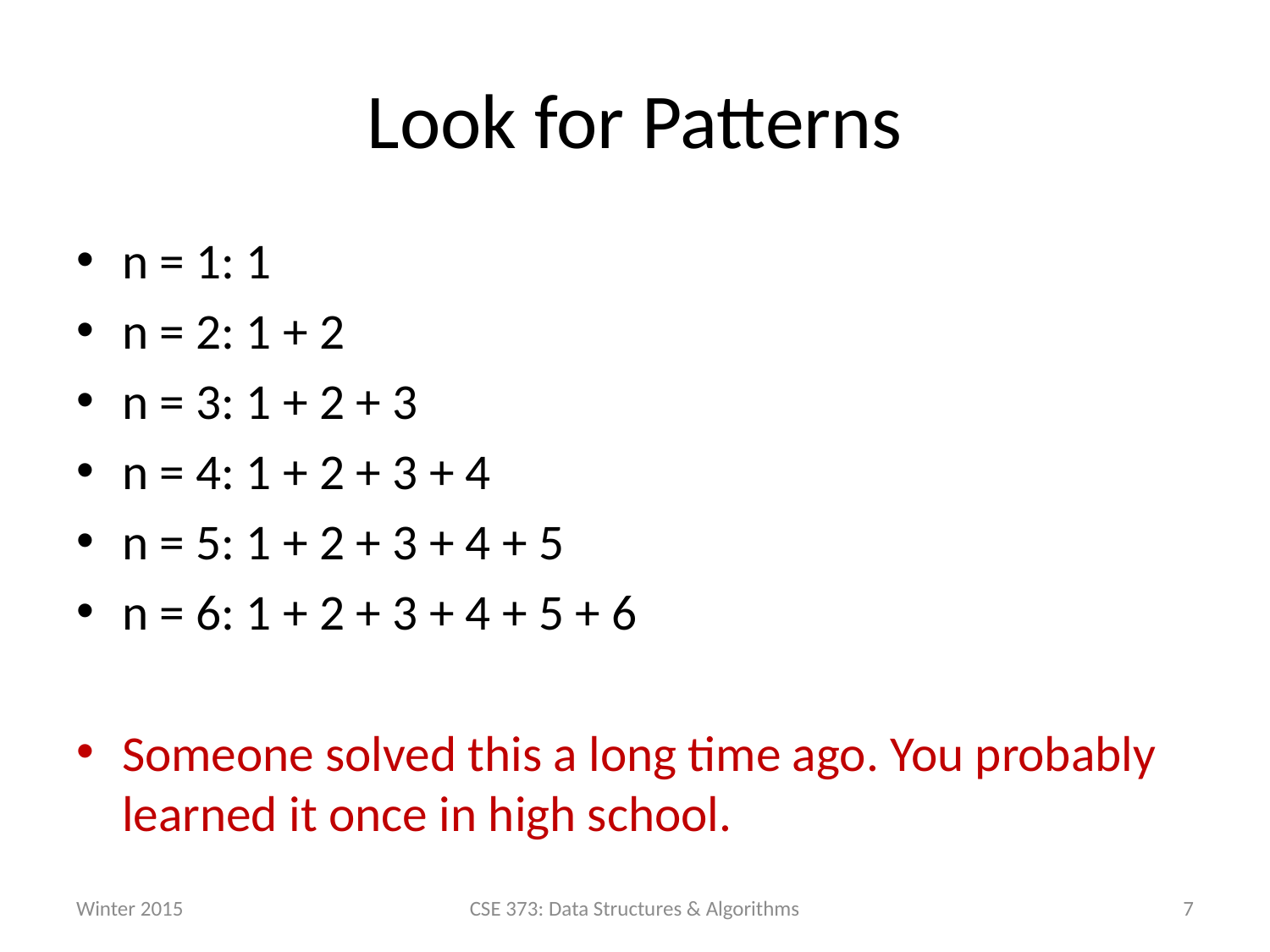

# Look for Patterns
n = 1: 1
n = 2: 1 + 2
n = 3: 1 + 2 + 3
n = 4: 1 + 2 + 3 + 4
n = 5: 1 + 2 + 3 + 4 + 5
n = 6: 1 + 2 + 3 + 4 + 5 + 6

Someone solved this a long time ago. You probably learned it once in high school.

Winter 2015
CSE 373: Data Structures & Algorithms
7